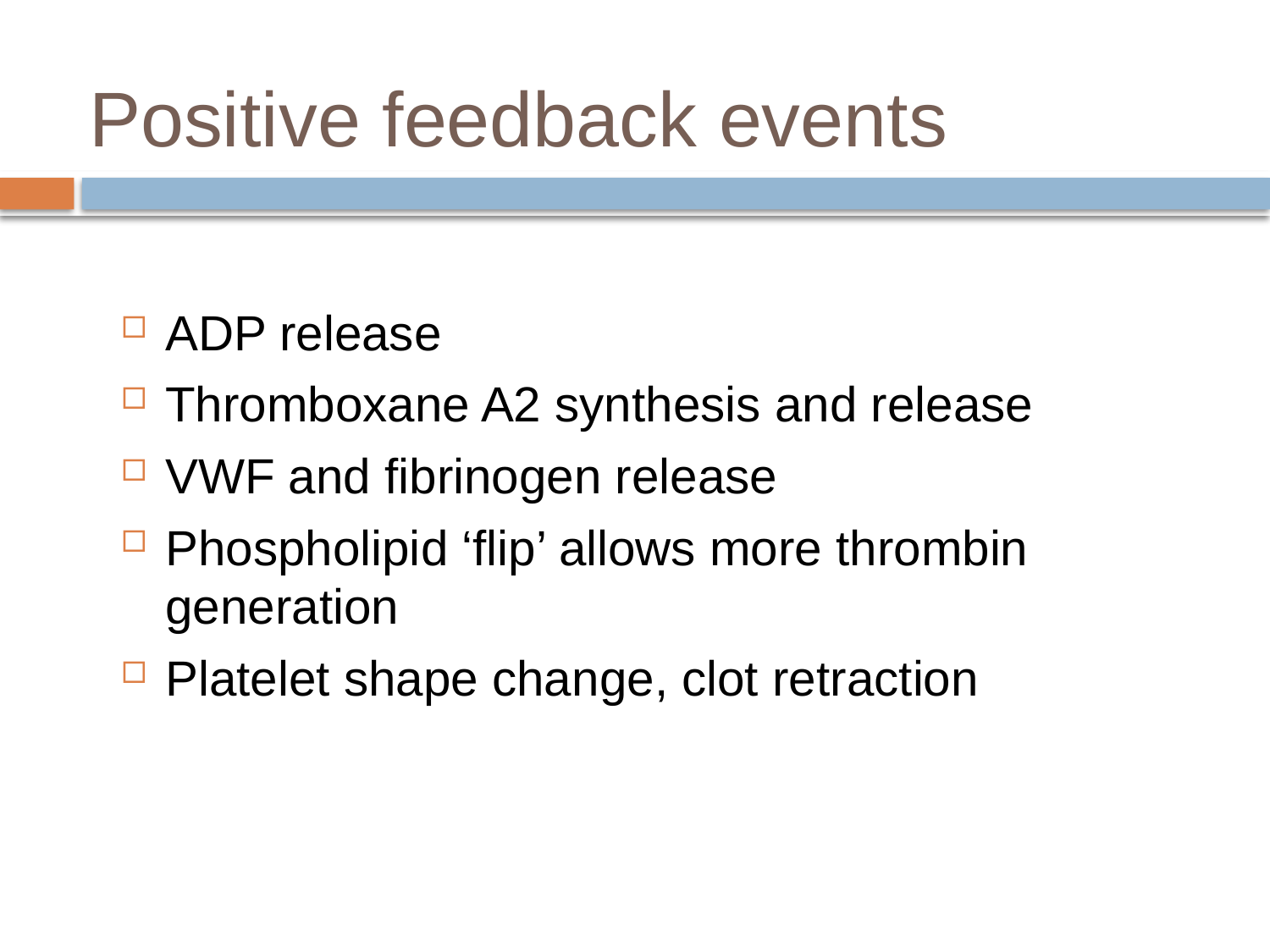

# Positive feedback events
ADP release
Thromboxane A2 synthesis and release
VWF and fibrinogen release
Phospholipid ‘flip’ allows more thrombin generation
Platelet shape change, clot retraction